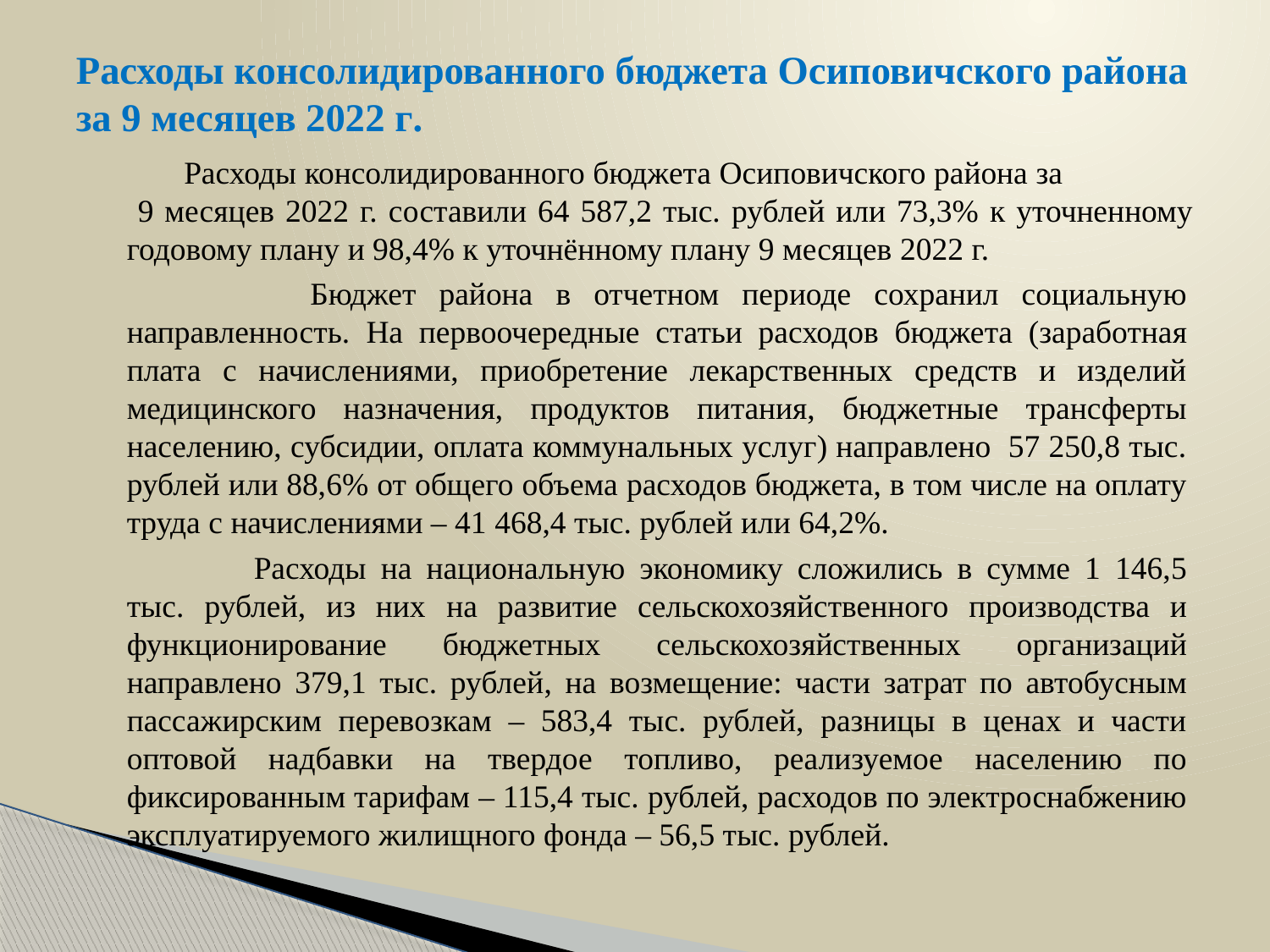

# Расходы консолидированного бюджета Осиповичского района за 9 месяцев 2022 г.
        Расходы консолидированного бюджета Осиповичского района за                  9 месяцев 2022 г. составили 64 587,2 тыс. рублей или 73,3% к уточненному годовому плану и 98,4% к уточнённому плану 9 месяцев 2022 г.
        Бюджет района в отчетном периоде сохранил социальную направленность. На первоочередные статьи расходов бюджета (заработная плата с начислениями, приобретение лекарственных средств и изделий медицинского назначения, продуктов питания, бюджетные трансферты населению, субсидии, оплата коммунальных услуг) направлено  57 250,8 тыс. рублей или 88,6% от общего объема расходов бюджета, в том числе на оплату труда с начислениями – 41 468,4 тыс. рублей или 64,2%.
	Расходы на национальную экономику сложились в сумме 1 146,5 тыс. рублей, из них на развитие сельскохозяйственного производства и функционирование бюджетных сельскохозяйственных организаций направлено 379,1 тыс. рублей, на возмещение: части затрат по автобусным пассажирским перевозкам – 583,4 тыс. рублей, разницы в ценах и части оптовой надбавки на твердое топливо, реализуемое населению по фиксированным тарифам – 115,4 тыс. рублей, расходов по электроснабжению эксплуатируемого жилищного фонда – 56,5 тыс. рублей.